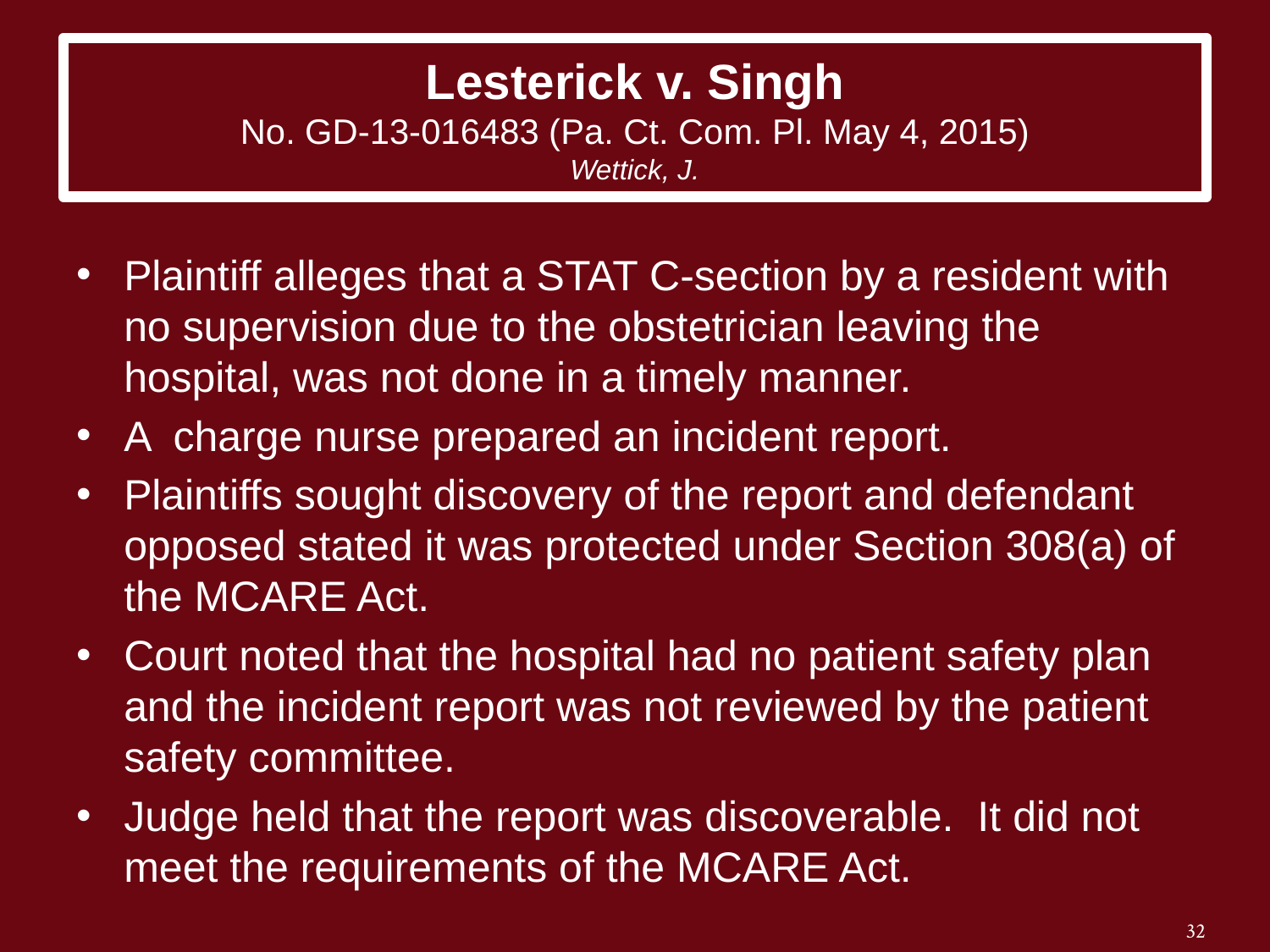

# Lesterick v. Singh No. GD-13-016483 (Pa. Ct. Com. Pl. May 4, 2015) Wettick, J.
Plaintiff alleges that a STAT C-section by a resident with no supervision due to the obstetrician leaving the hospital, was not done in a timely manner.
A  charge nurse prepared an incident report.
Plaintiffs sought discovery of the report and defendant opposed stated it was protected under Section 308(a) of the MCARE Act.
Court noted that the hospital had no patient safety plan and the incident report was not reviewed by the patient safety committee.
Judge held that the report was discoverable.  It did not meet the requirements of the MCARE Act.
32